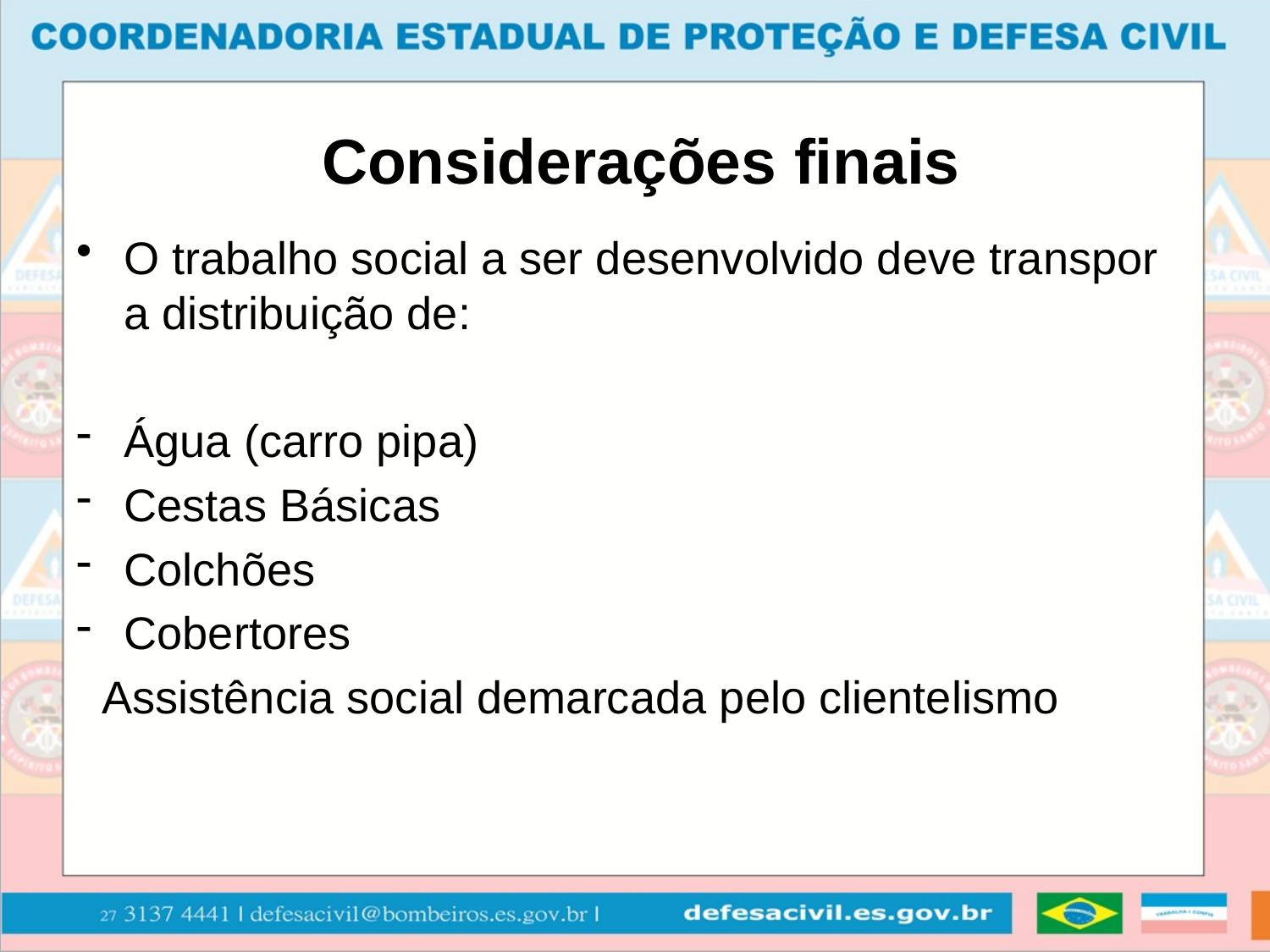

# Considerações finais
O trabalho social a ser desenvolvido deve transpor a distribuição de:

Água (carro pipa)
Cestas Básicas
Colchões
Cobertores
  Assistência social demarcada pelo clientelismo